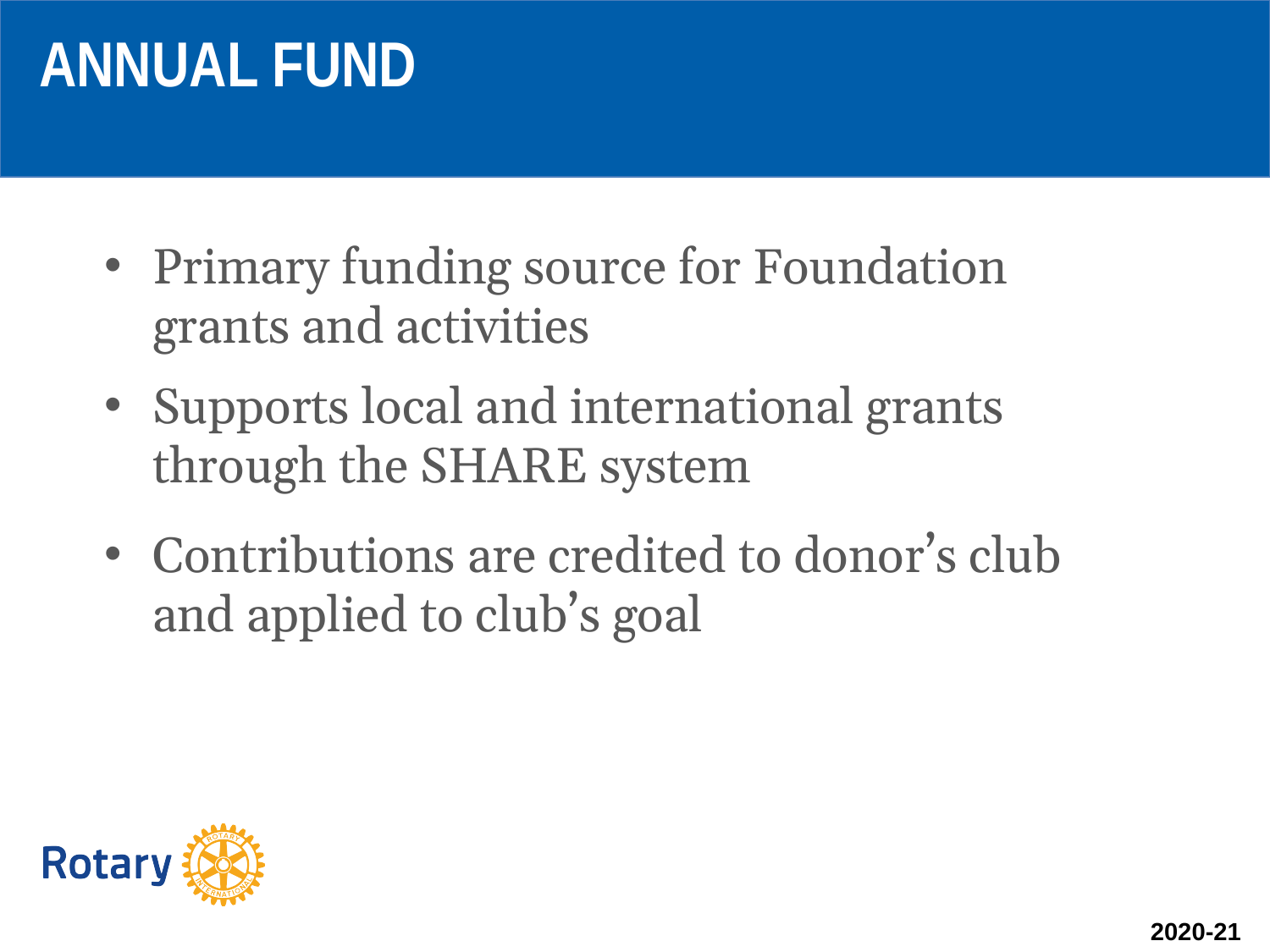

ANNUAL FUND
Primary funding source for Foundation grants and activities
Supports local and international grants through the SHARE system
Contributions are credited to donor’s club and applied to club’s goal

2020-21